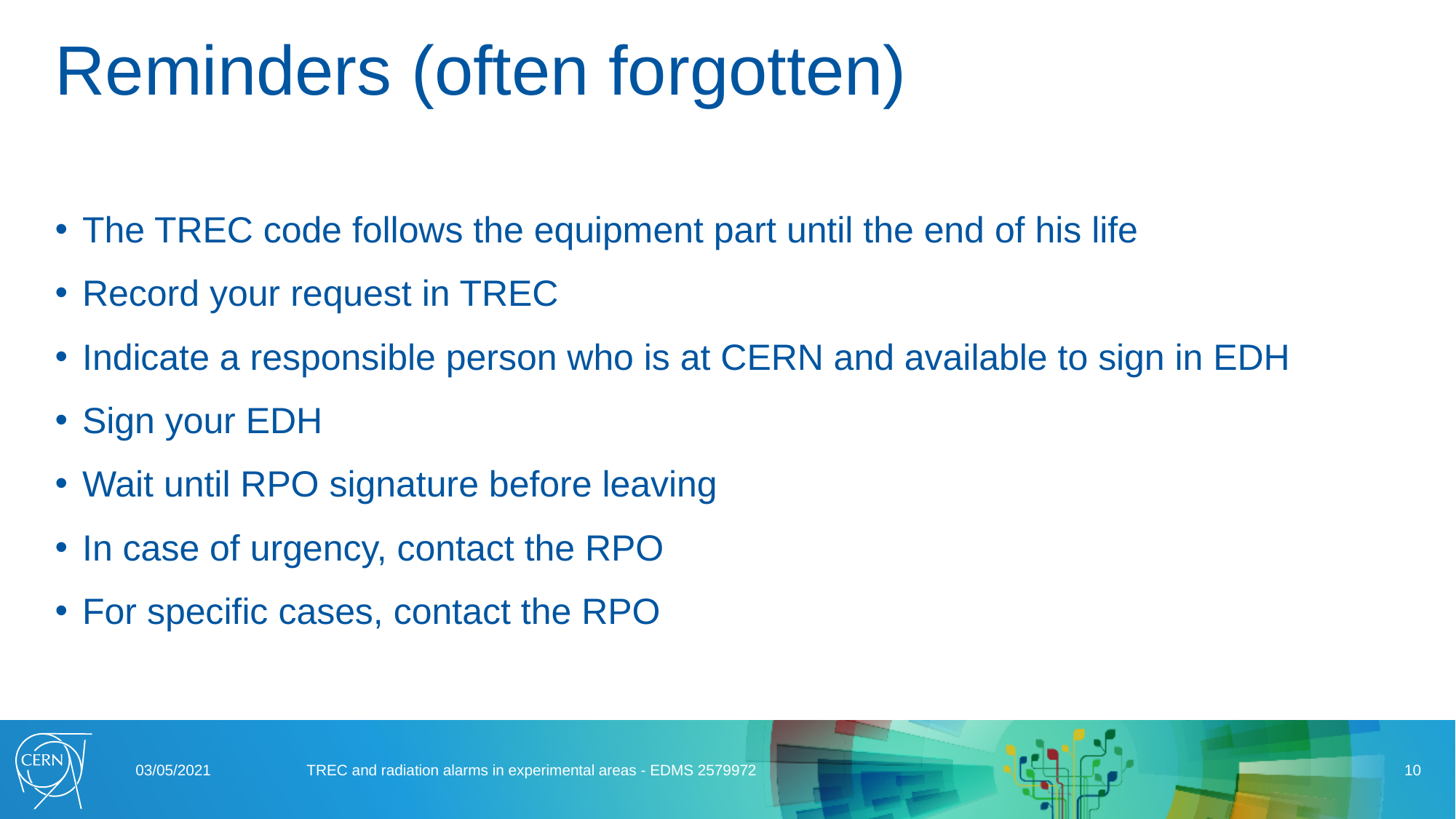

# Reminders (often forgotten)
The TREC code follows the equipment part until the end of his life
Record your request in TREC
Indicate a responsible person who is at CERN and available to sign in EDH
Sign your EDH
Wait until RPO signature before leaving
In case of urgency, contact the RPO
For specific cases, contact the RPO
03/05/2021
TREC and radiation alarms in experimental areas - EDMS 2579972
10